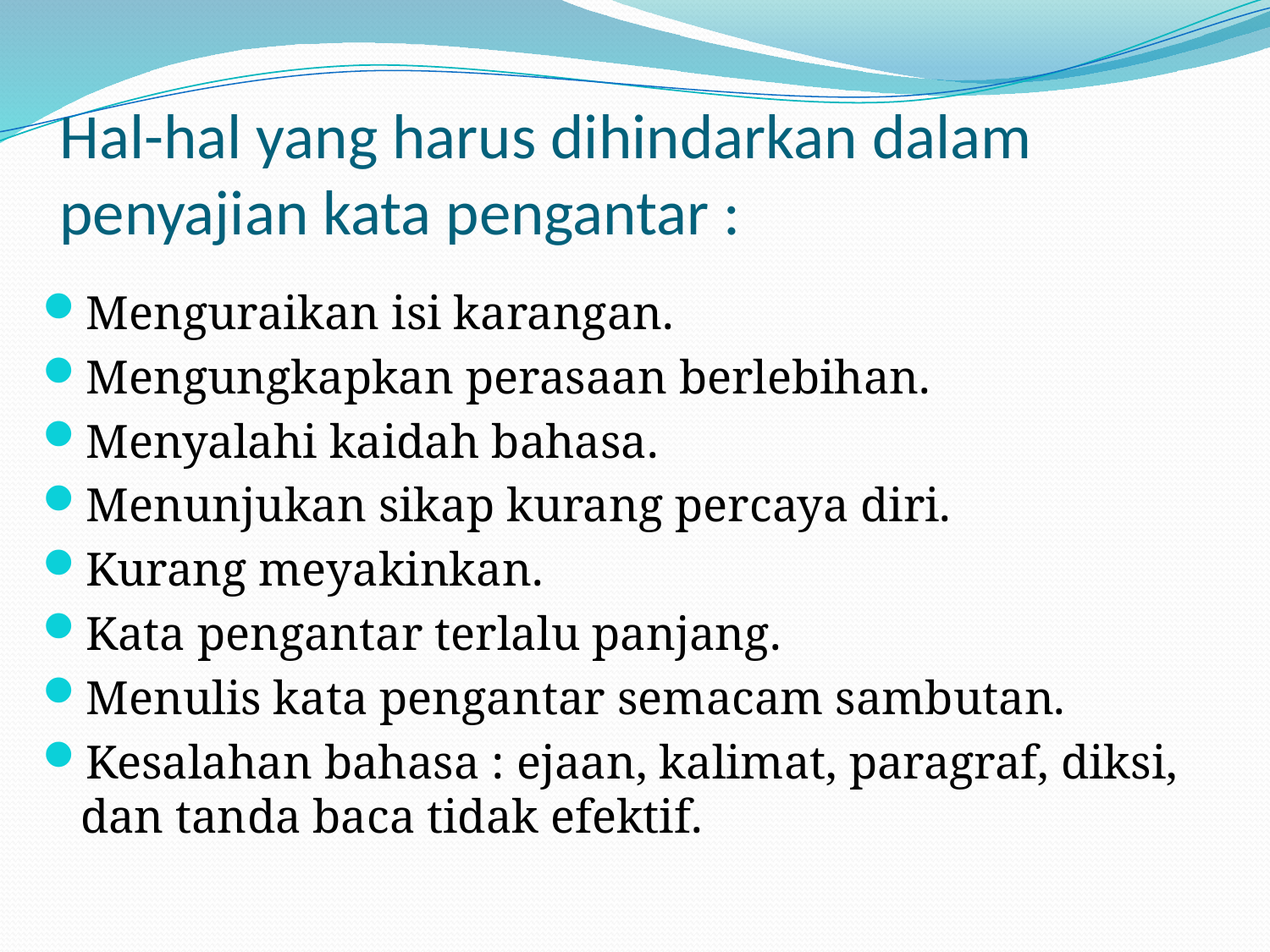

# Hal-hal yang harus dihindarkan dalam penyajian kata pengantar :
Menguraikan isi karangan.
Mengungkapkan perasaan berlebihan.
Menyalahi kaidah bahasa.
Menunjukan sikap kurang percaya diri.
Kurang meyakinkan.
Kata pengantar terlalu panjang.
Menulis kata pengantar semacam sambutan.
Kesalahan bahasa : ejaan, kalimat, paragraf, diksi, dan tanda baca tidak efektif.